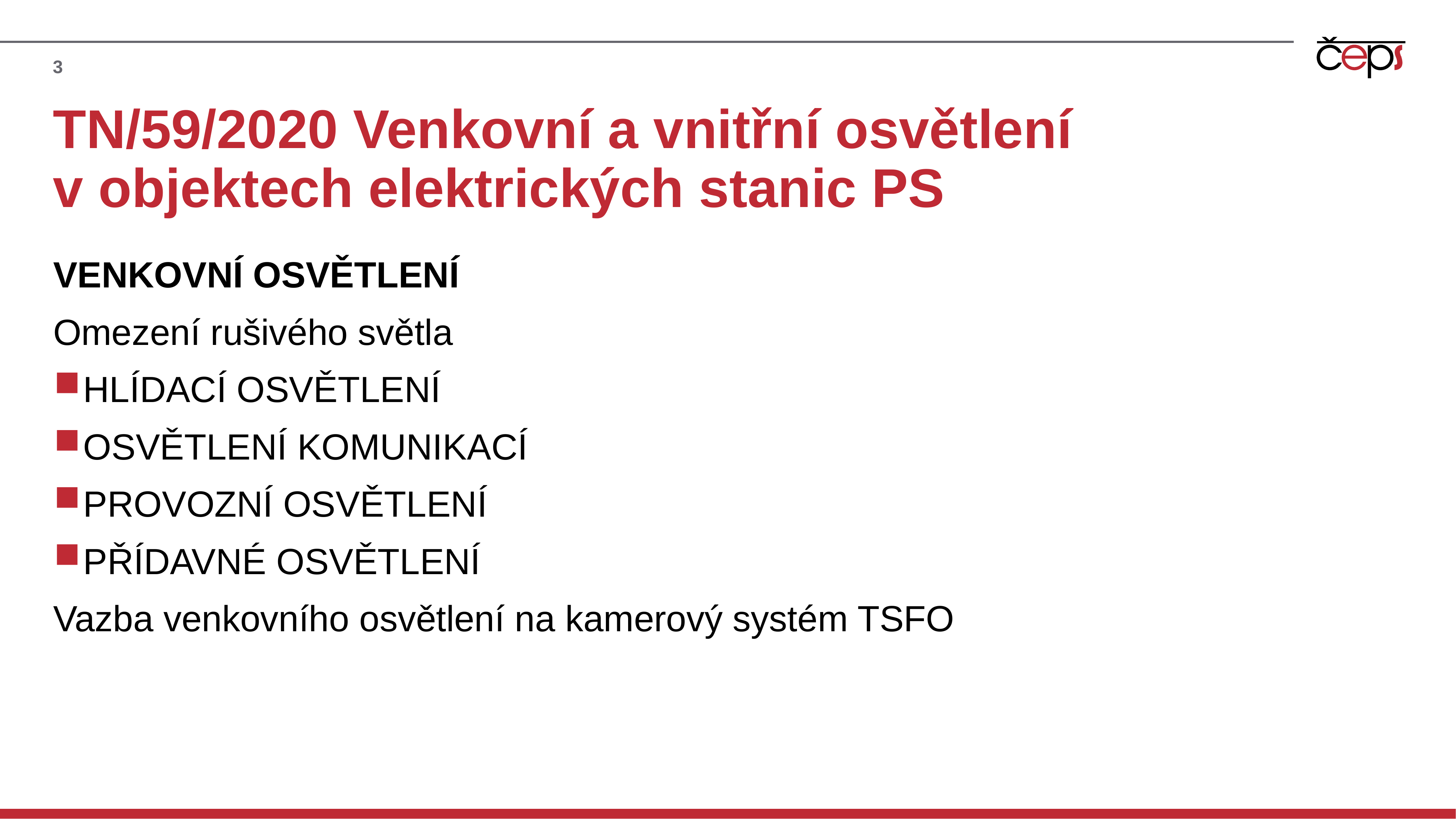

3
# TN/59/2020 Venkovní a vnitřní osvětlení v objektech elektrických stanic PS
VENKOVNÍ OSVĚTLENÍ
Omezení rušivého světla
HLÍDACÍ OSVĚTLENÍ
OSVĚTLENÍ KOMUNIKACÍ
PROVOZNÍ OSVĚTLENÍ
PŘÍDAVNÉ OSVĚTLENÍ
Vazba venkovního osvětlení na kamerový systém TSFO